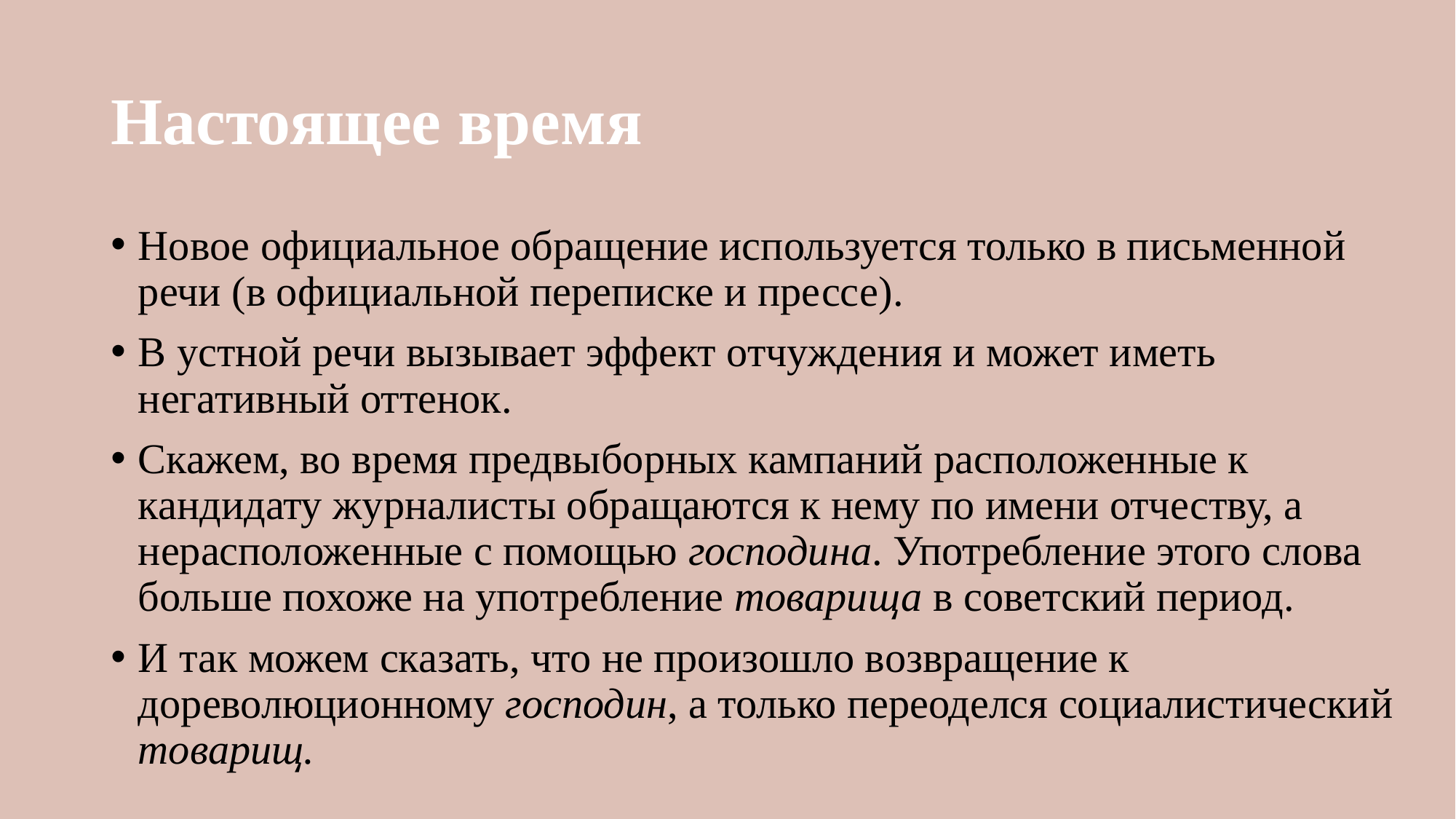

# Настоящее время
Новое официальное обращение используется только в письменной речи (в официальной переписке и прессе).
В устной речи вызывает эффект отчуждения и может иметь негативный оттенок.
Скажем, во время предвыборных кампаний расположенные к кандидату журналисты обращаются к нему по имени отчеству, а нерасположенные с помощью господина. Употребление этого слова больше похоже на употребление товарища в советский период.
И так можем сказать, что не произошло возвращение к дорeволюционному господин, а только переоделся социалистический товарищ.